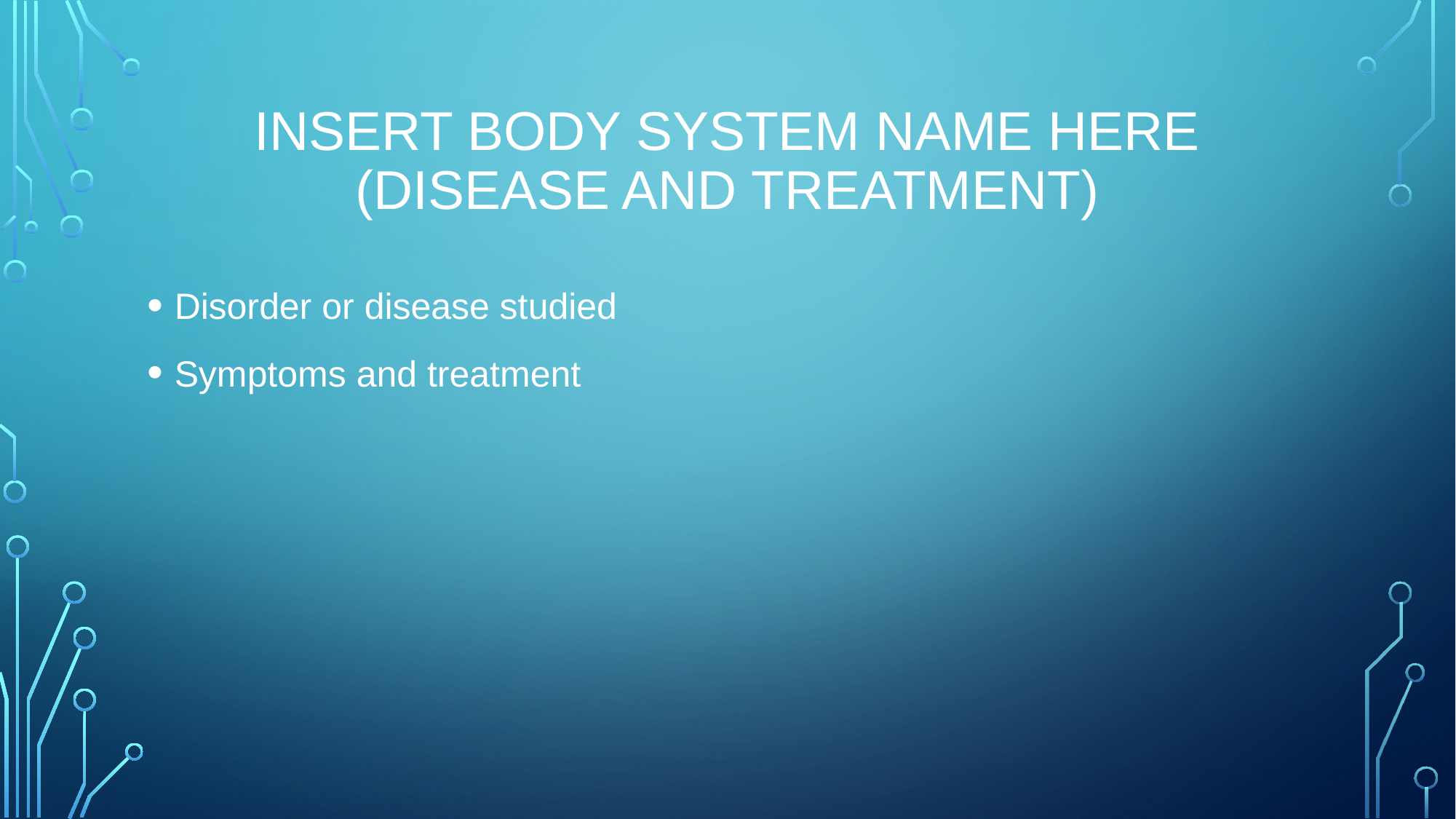

# INSERT BODY SYSTEM NAME HERE (Disease and treatment)
Disorder or disease studied
Symptoms and treatment